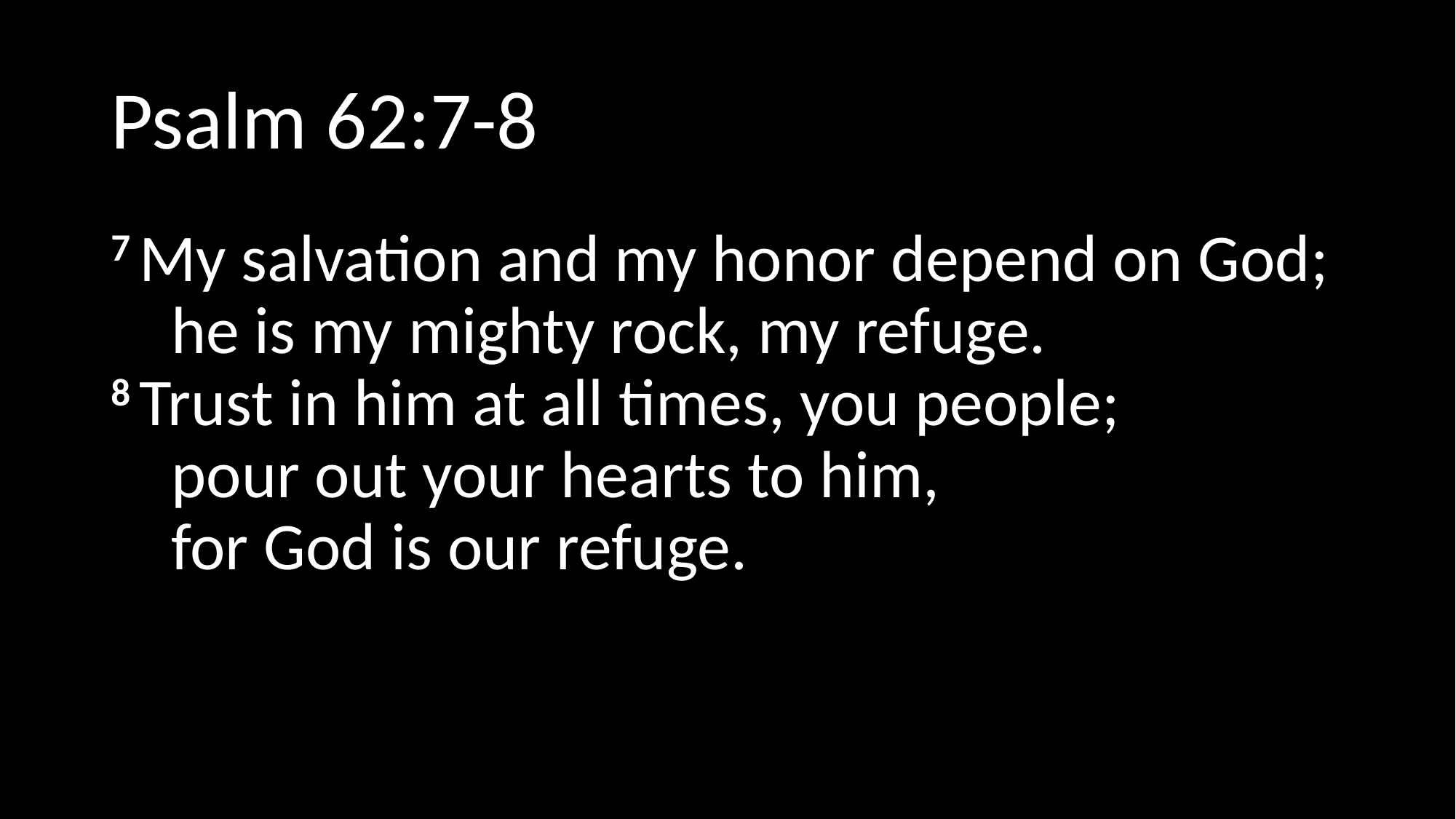

# Psalm 62:7-8
7 My salvation and my honor depend on God;
    he is my mighty rock, my refuge.
8 Trust in him at all times, you people;
    pour out your hearts to him,
    for God is our refuge.